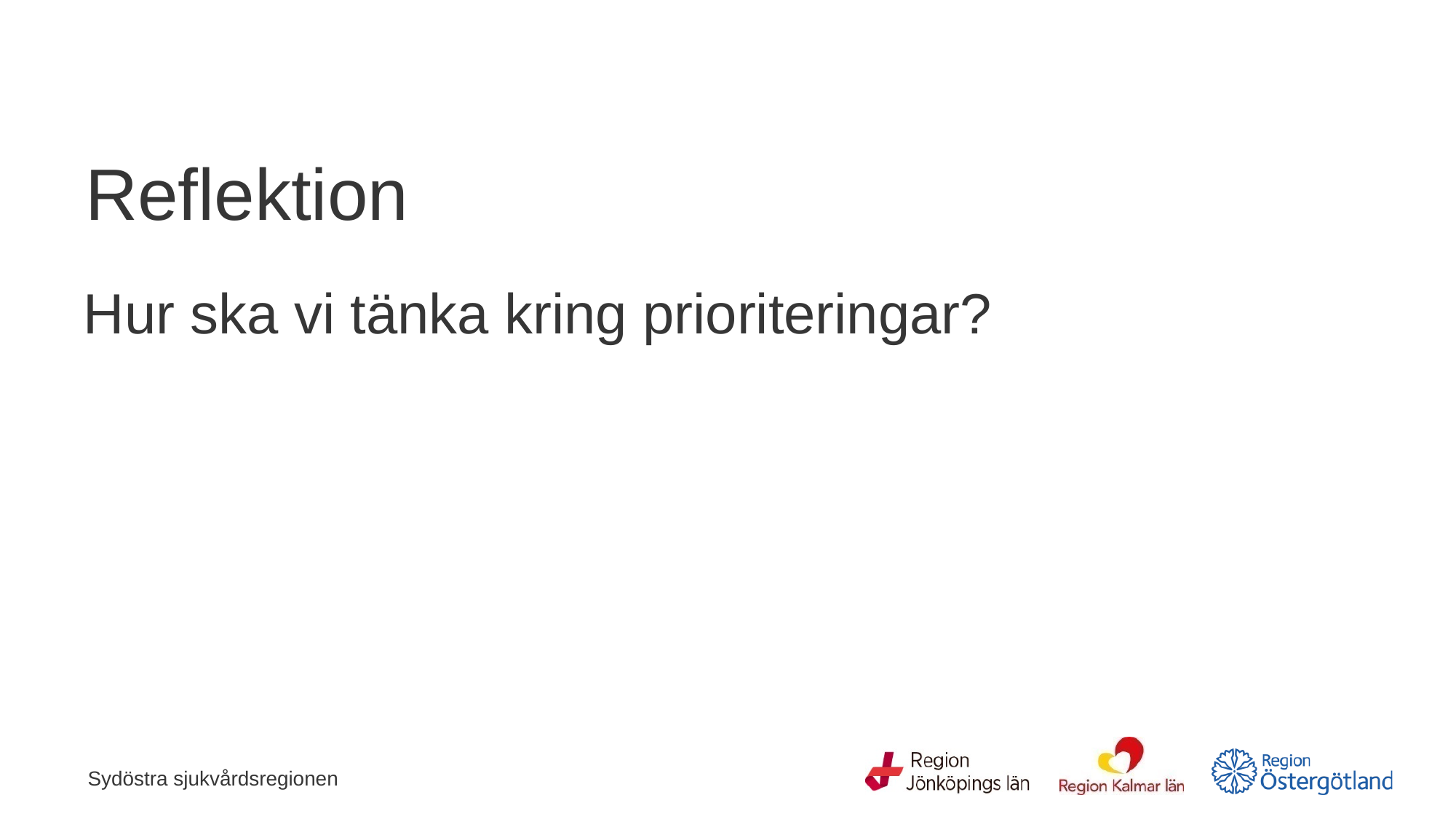

# Reflektion
Hur ska vi tänka kring prioriteringar?